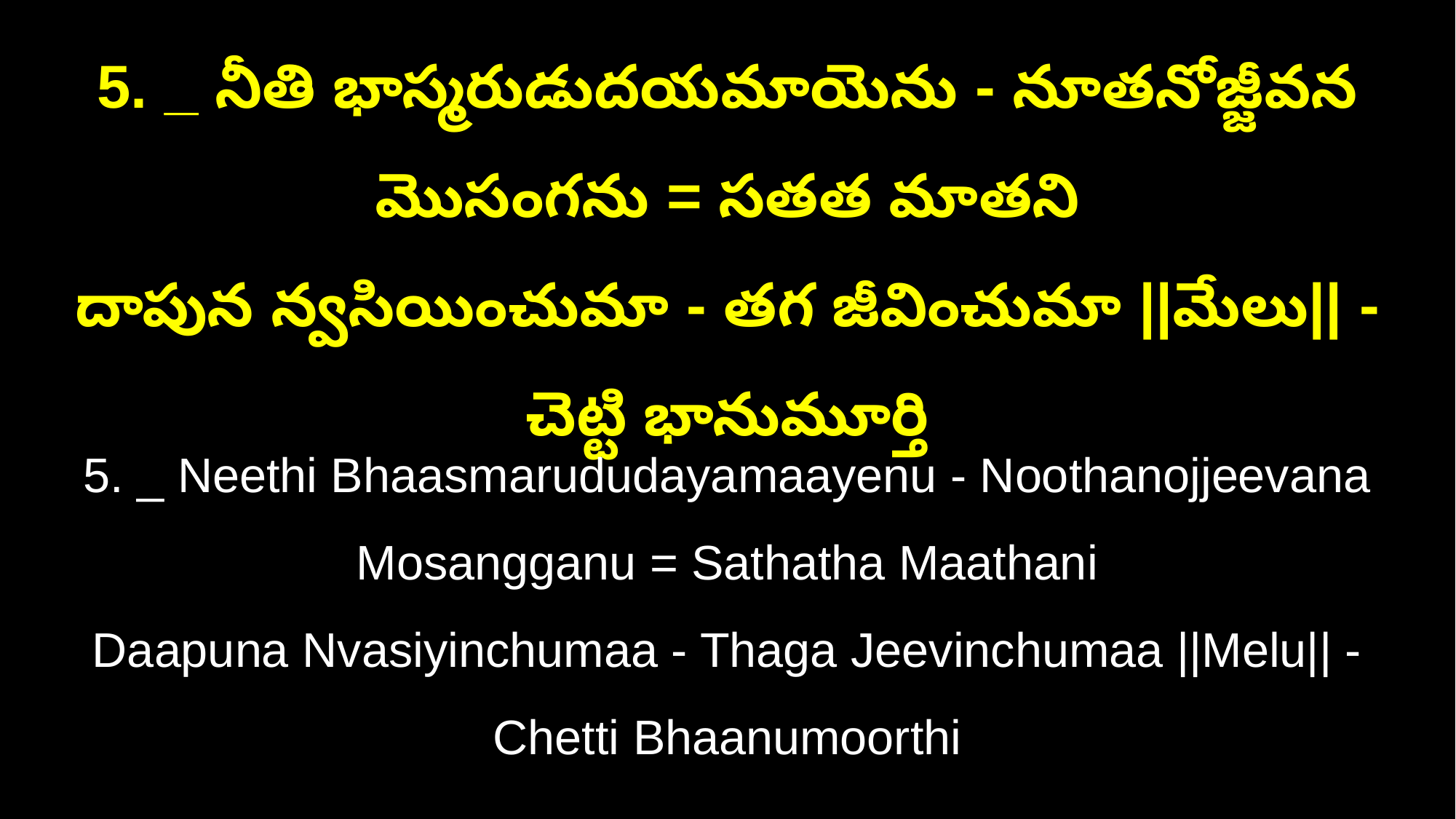

5. _ నీతి భాస్మరుడుదయమాయెను - నూతనోజ్జీవన మొసంగను = సతత మాతని
దాపున న్వసియించుమా - తగ జీవించుమా ||మేలు|| - చెట్టి భానుమూర్తి
5. _ Neethi Bhaasmarududayamaayenu - Noothanojjeevana Mosangganu = Sathatha Maathani
Daapuna Nvasiyinchumaa - Thaga Jeevinchumaa ||Melu|| - Chetti Bhaanumoorthi